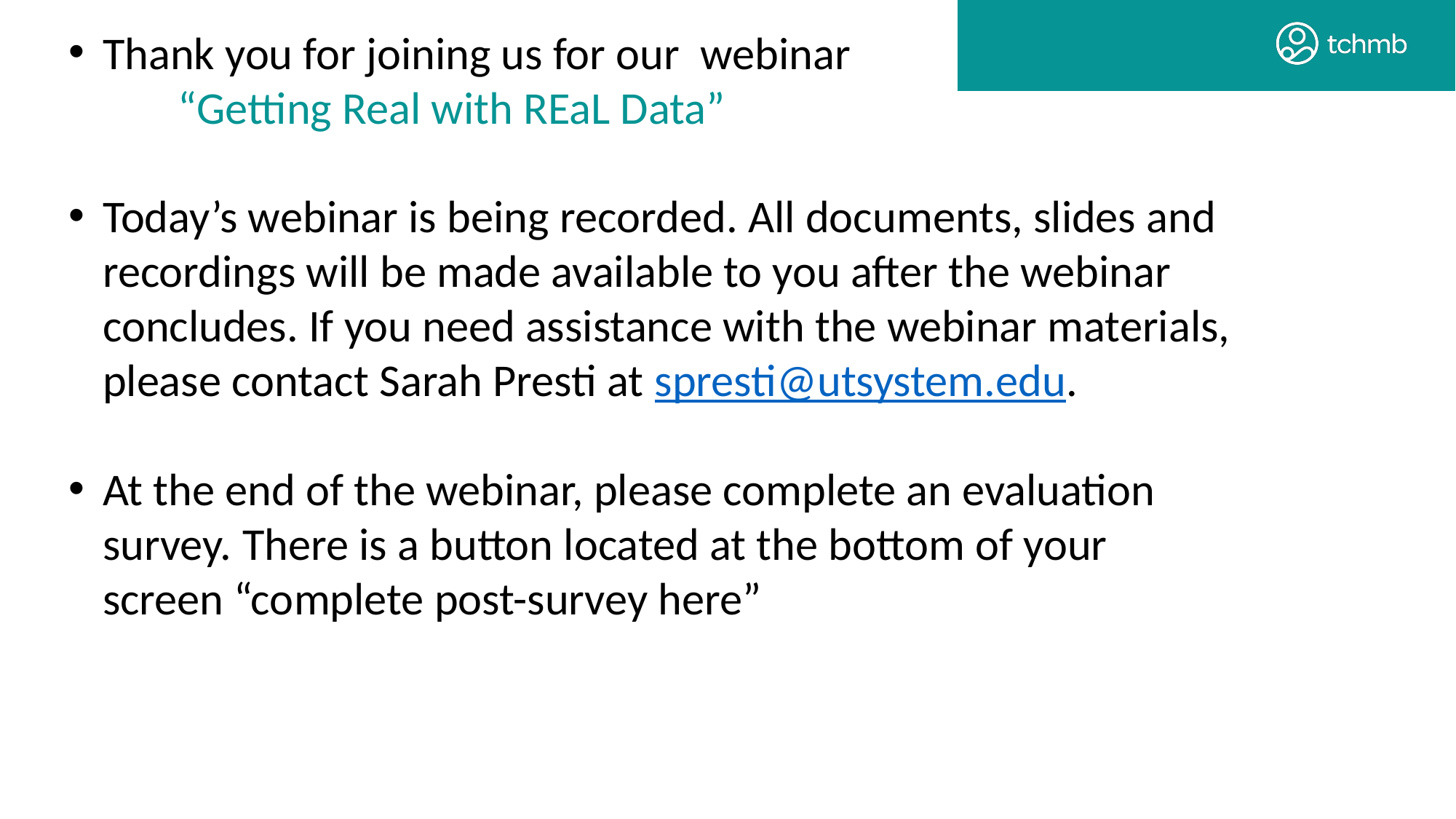

Thank you for joining us for our  webinar
	“Getting Real with REaL Data”

Today’s webinar is being recorded. All documents, slides and recordings will be made available to you after the webinar concludes. If you need assistance with the webinar materials, please contact Sarah Presti at spresti@utsystem.edu.

At the end of the webinar, please complete an evaluation survey. There is a button located at the bottom of your screen “complete post-survey here”